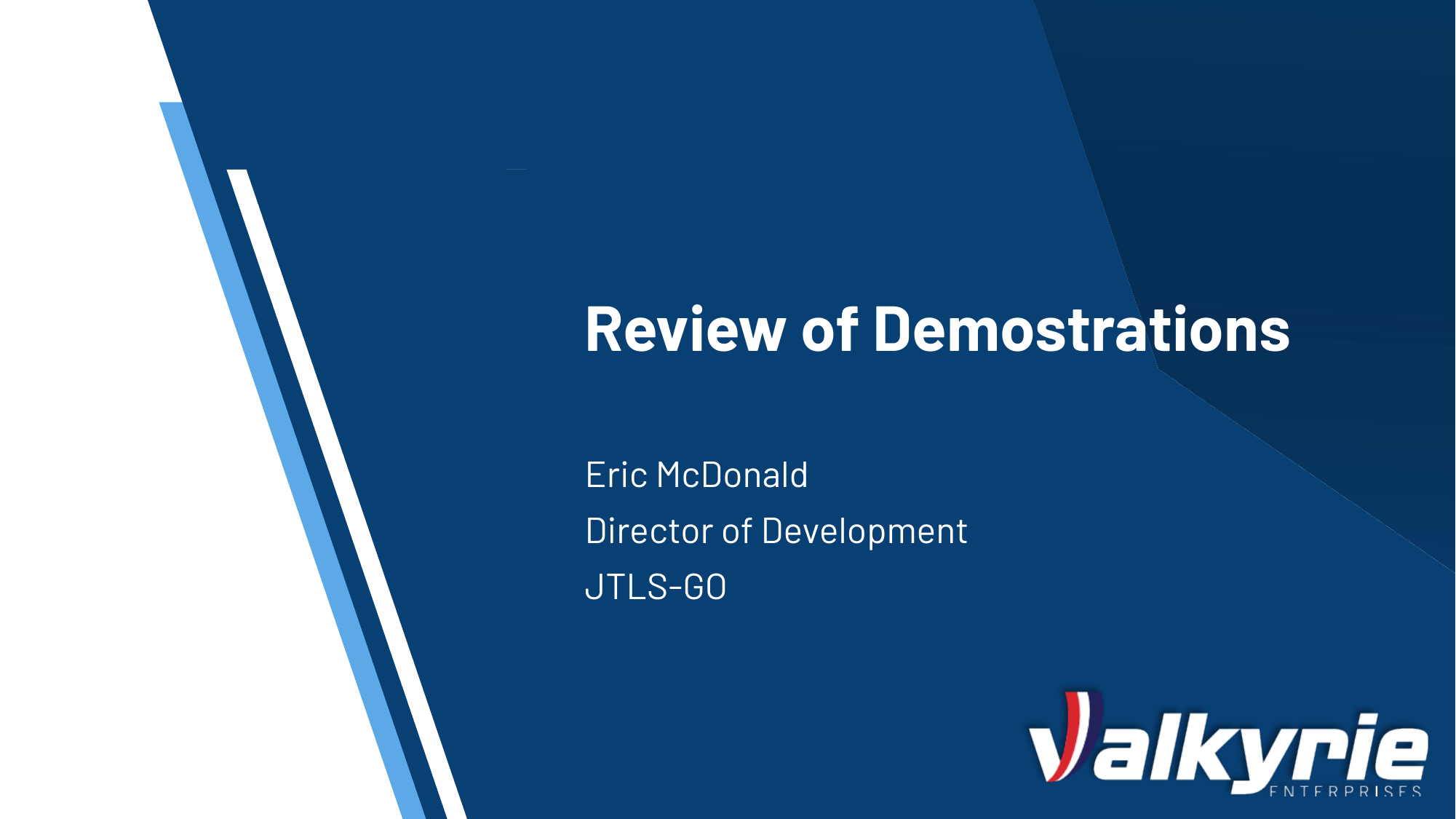

# Review of Demostrations
Eric McDonald
Director of Development
JTLS-GO